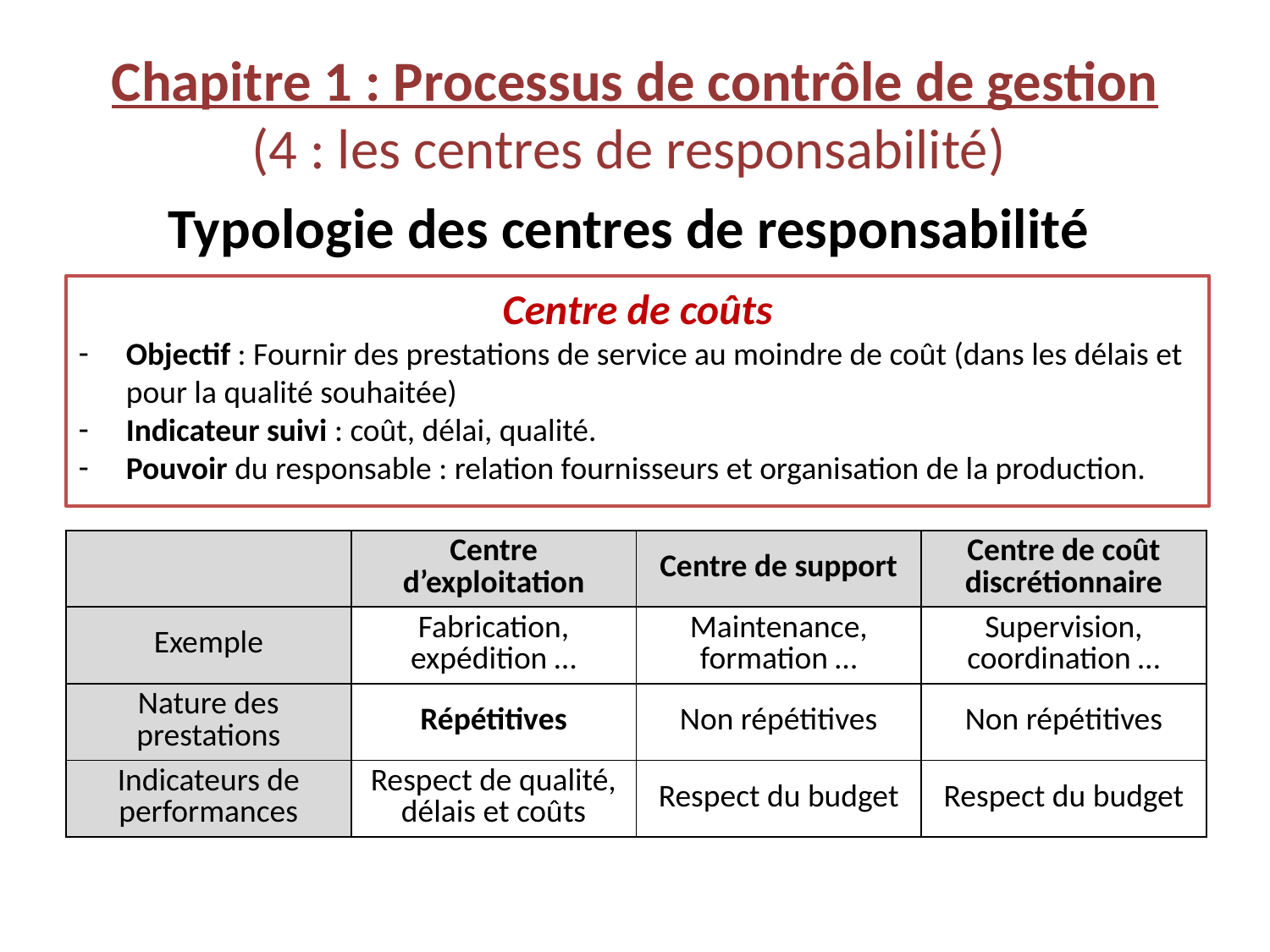

Chapitre 1 : Processus de contrôle de gestion
(4 : les centres de responsabilité)
Typologie des centres de responsabilité
Centre de coûts
Objectif : Fournir des prestations de service au moindre de coût (dans les délais et pour la qualité souhaitée)
Indicateur suivi : coût, délai, qualité.
Pouvoir du responsable : relation fournisseurs et organisation de la production.
|  | Centre d’exploitation | Centre de support | Centre de coût discrétionnaire |
| --- | --- | --- | --- |
| Exemple | Fabrication, expédition … | Maintenance, formation … | Supervision, coordination … |
| Nature des prestations | Répétitives | Non répétitives | Non répétitives |
| Indicateurs de performances | Respect de qualité, délais et coûts | Respect du budget | Respect du budget |